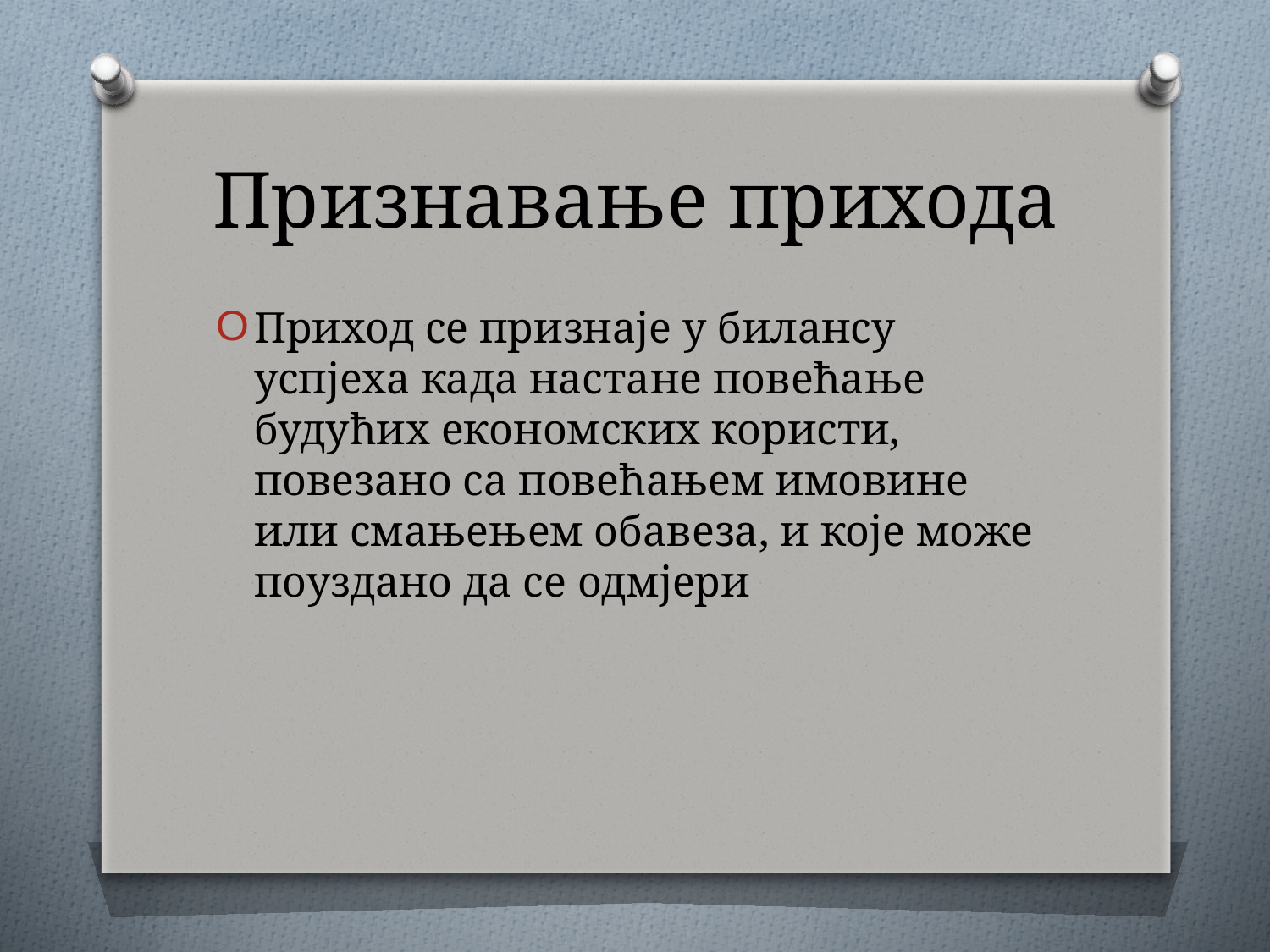

# Признавање прихода
Приход се признаје у билансу успјеха када настане повећање будућих економских користи, повезано са повећањем имовине или смањењем обавеза, и које може поуздано да се одмјери